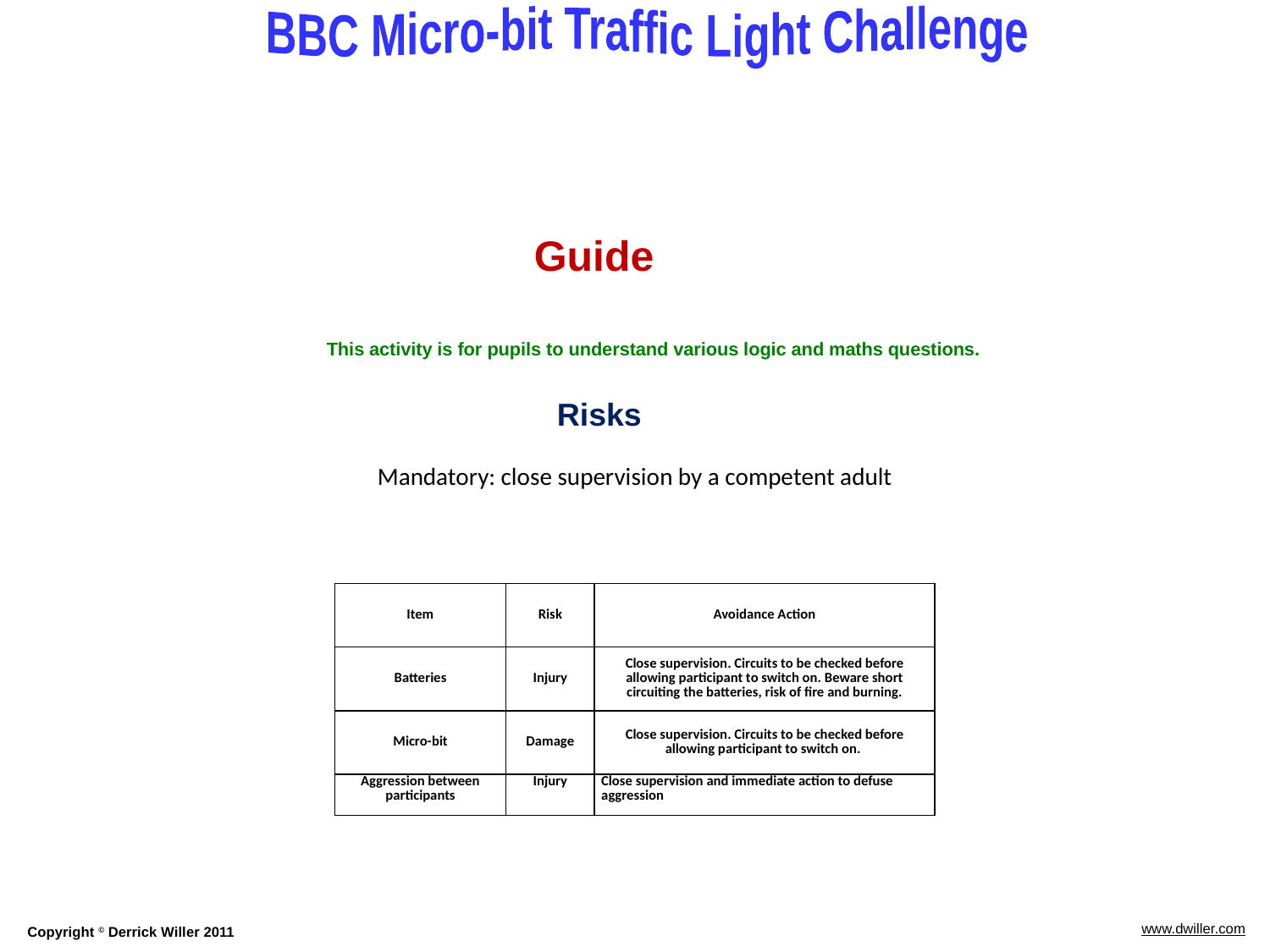

Guide
This activity is for pupils to understand various logic and maths questions.
Risks
Mandatory: close supervision by a competent adult
| Item | Risk | Avoidance Action |
| --- | --- | --- |
| Batteries | Injury | Close supervision. Circuits to be checked before allowing participant to switch on. Beware short circuiting the batteries, risk of fire and burning. |
| Micro-bit | Damage | Close supervision. Circuits to be checked before allowing participant to switch on. |
| Aggression between participants | Injury | Close supervision and immediate action to defuse aggression |